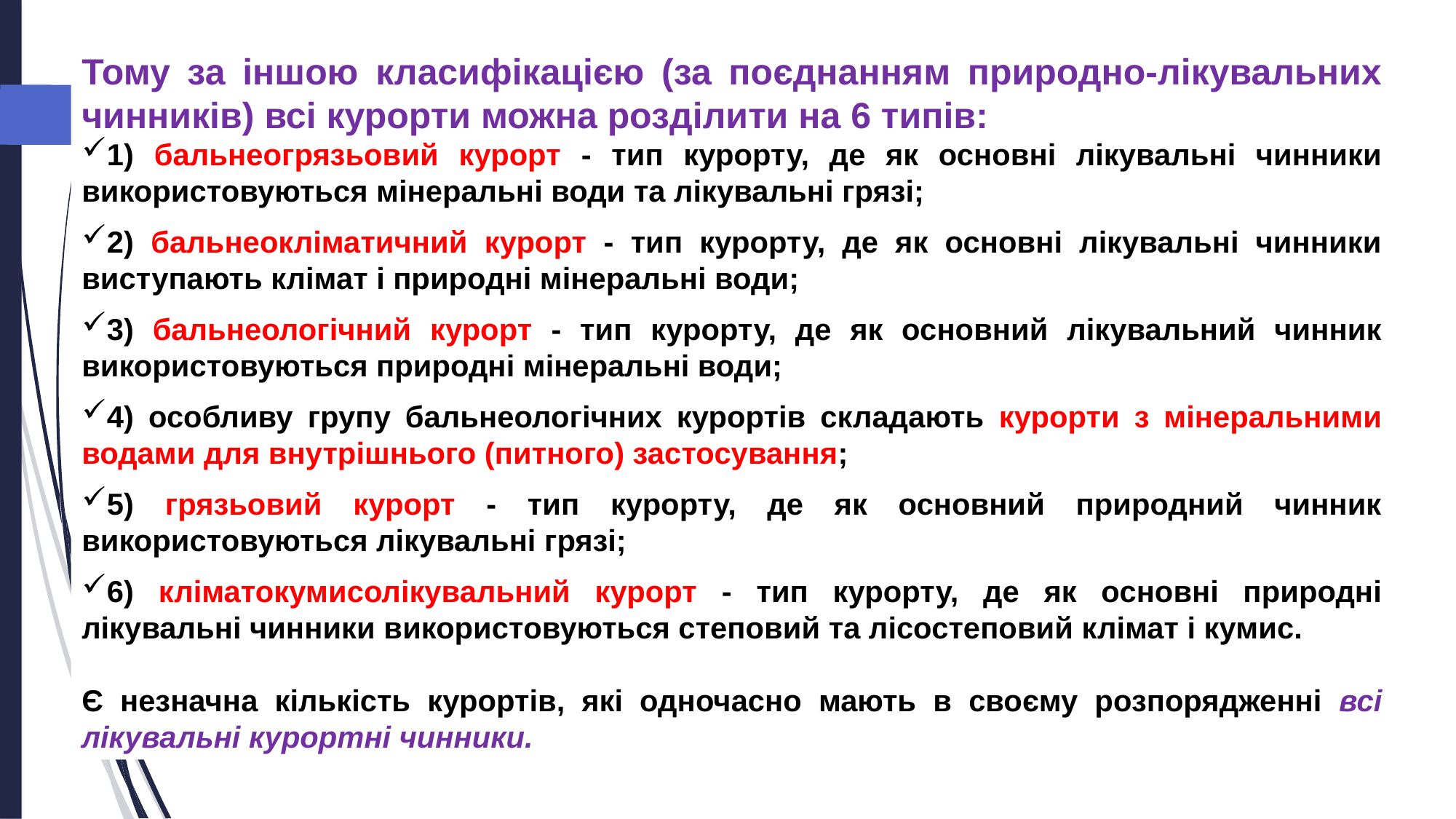

Тому за іншою класифікацією (за поєднанням природно-лікувальних чинників) всі курорти можна розділити на 6 типів:
1) бальнеогрязьовий курорт - тип курорту, де як основні лікувальні чинники використовуються мінеральні води та лікувальні грязі;

2) бальнеокліматичний курорт - тип курорту, де як основні лікувальні чинники виступають клімат і природні мінеральні води;

3) бальнеологічний курорт - тип курорту, де як основний лікувальний чинник використовуються природні мінеральні води;

4) особливу групу бальнеологічних курортів складають курорти з мінеральними водами для внутрішнього (питного) застосування;

5) грязьовий курорт - тип курорту, де як основний природний чинник використовуються лікувальні грязі;

6) кліматокумисолікувальний курорт - тип курорту, де як основні природні лікувальні чинники використовуються степовий та лісостеповий клімат і кумис.

Є незначна кількість курортів, які одночасно мають в своєму розпорядженні всі лікувальні курортні чинники.